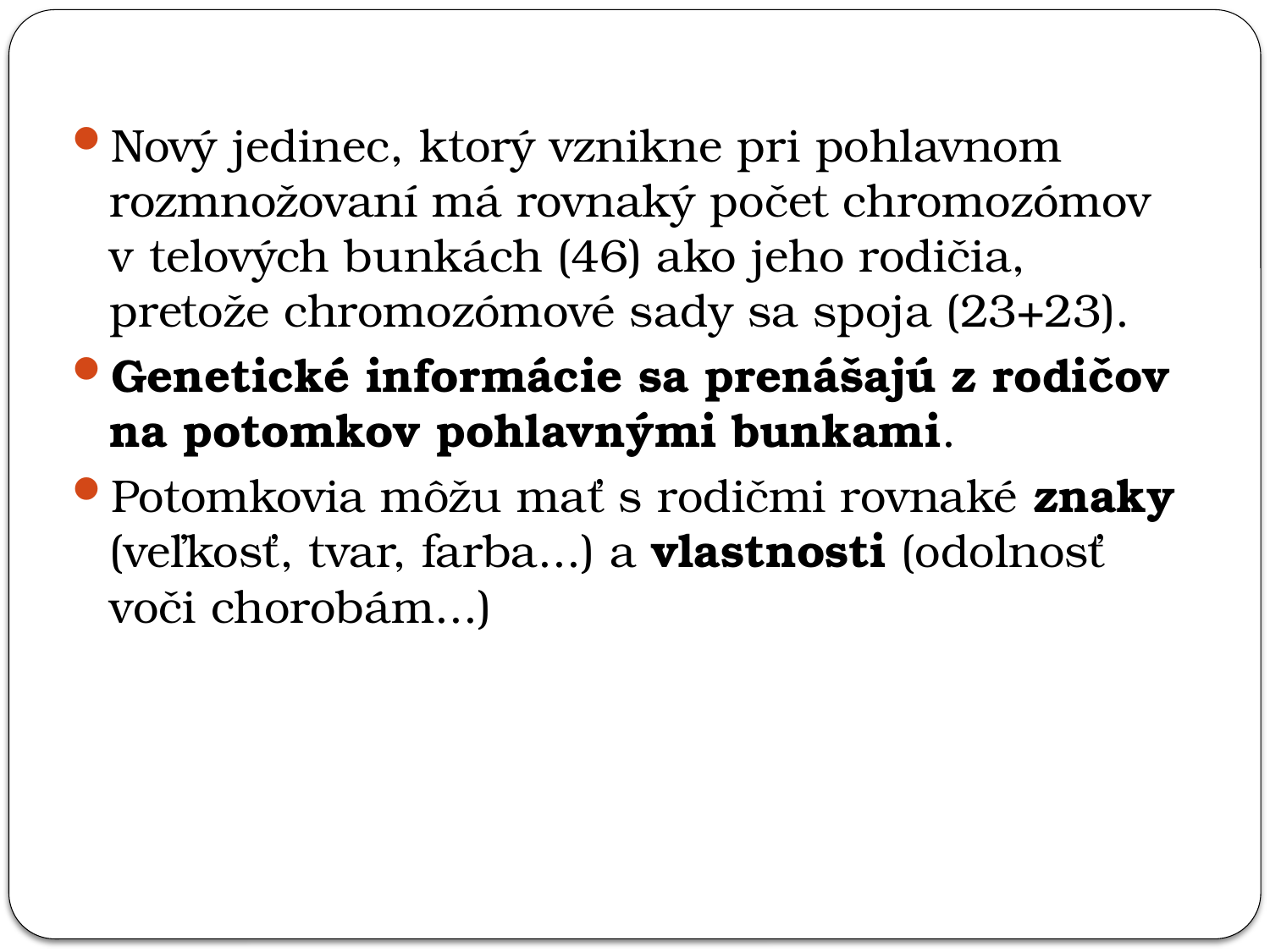

Nový jedinec, ktorý vznikne pri pohlavnom rozmnožovaní má rovnaký počet chromozómov v telových bunkách (46) ako jeho rodičia, pretože chromozómové sady sa spoja (23+23).
Genetické informácie sa prenášajú z rodičov na potomkov pohlavnými bunkami.
Potomkovia môžu mať s rodičmi rovnaké znaky (veľkosť, tvar, farba...) a vlastnosti (odolnosť voči chorobám...)